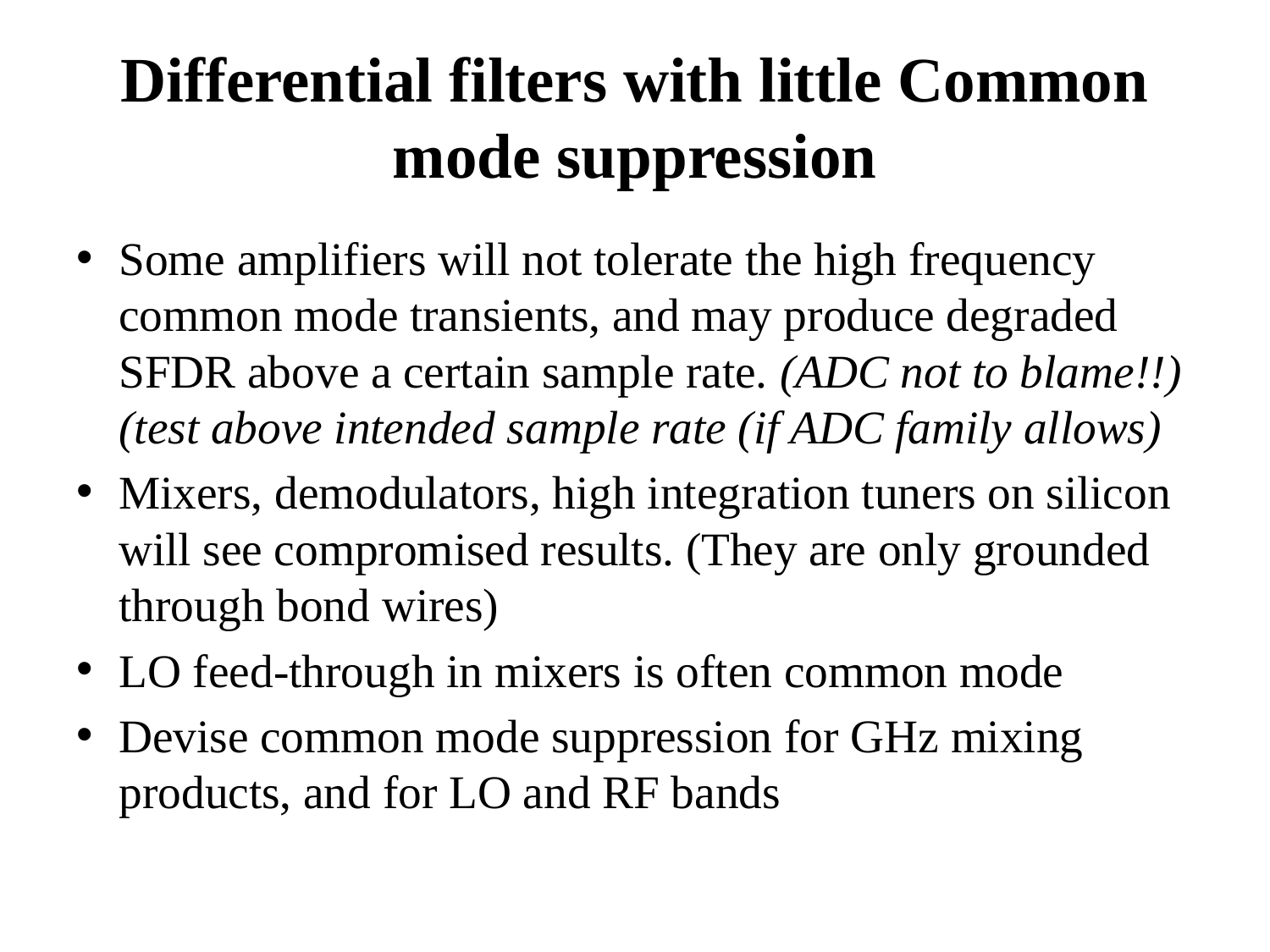

# Differential filters with little Common mode suppression
Some amplifiers will not tolerate the high frequency common mode transients, and may produce degraded SFDR above a certain sample rate. (ADC not to blame!!) (test above intended sample rate (if ADC family allows)
Mixers, demodulators, high integration tuners on silicon will see compromised results. (They are only grounded through bond wires)
LO feed-through in mixers is often common mode
Devise common mode suppression for GHz mixing products, and for LO and RF bands